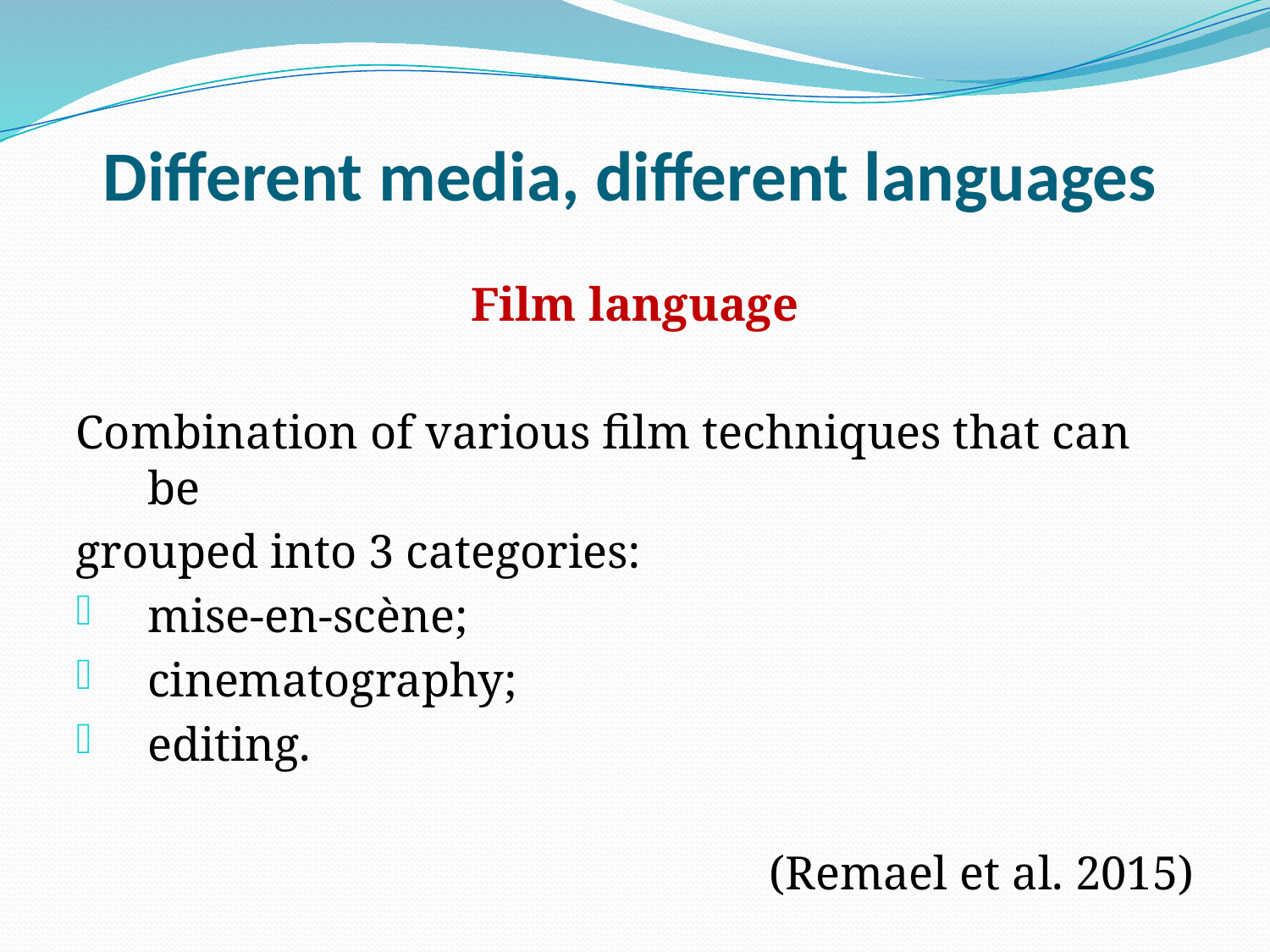

# Different media, different languages
Film language

Combination of various film techniques that can be
grouped into 3 categories:
mise-en-scène;
cinematography;
editing.

(Remael et al. 2015)